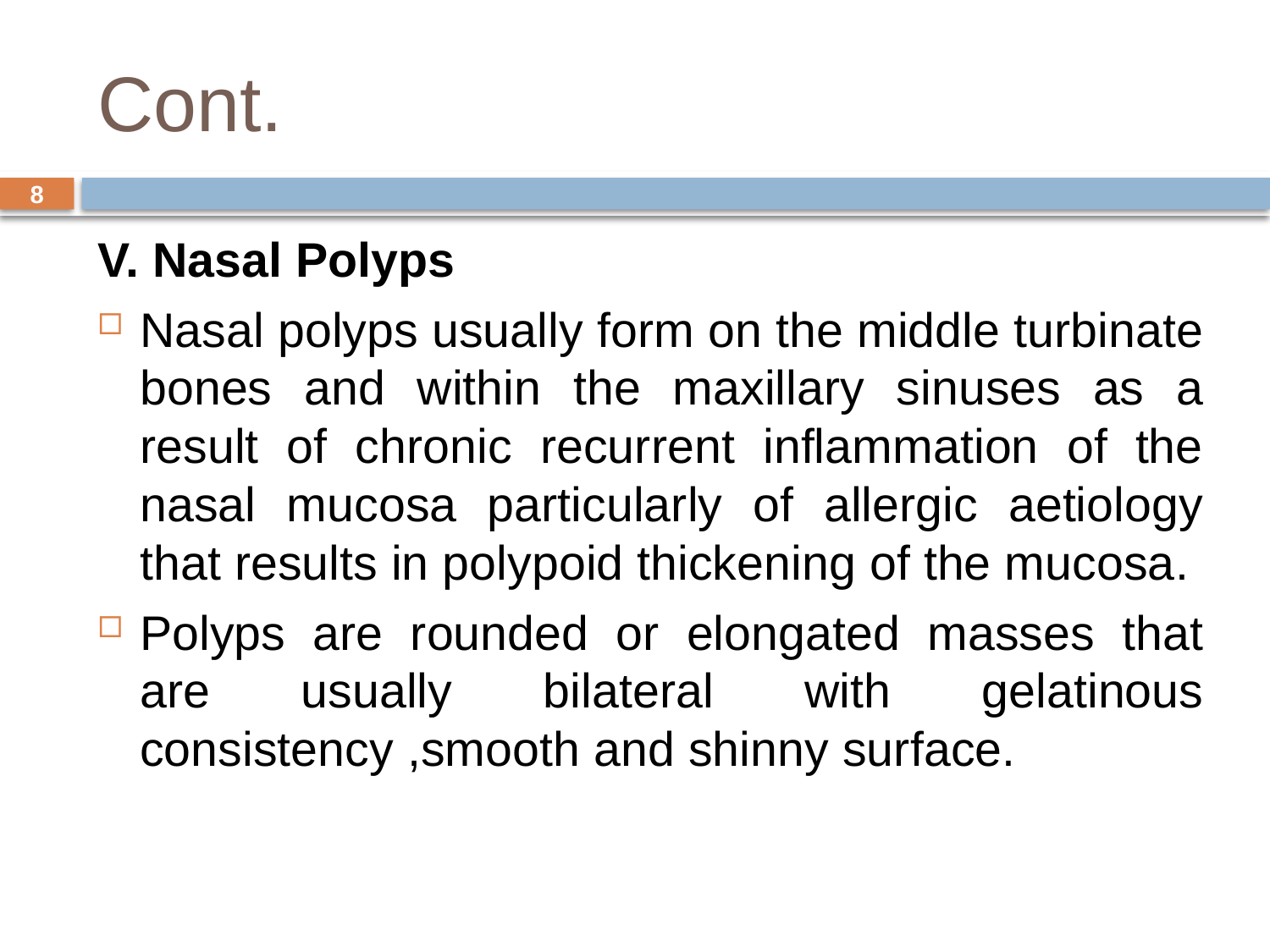

# Cont.
8
V. Nasal Polyps
Nasal polyps usually form on the middle turbinate bones and within the maxillary sinuses as a result of chronic recurrent inflammation of the nasal mucosa particularly of allergic aetiology that results in polypoid thickening of the mucosa.
Polyps are rounded or elongated masses that are usually bilateral with gelatinous consistency ,smooth and shinny surface.